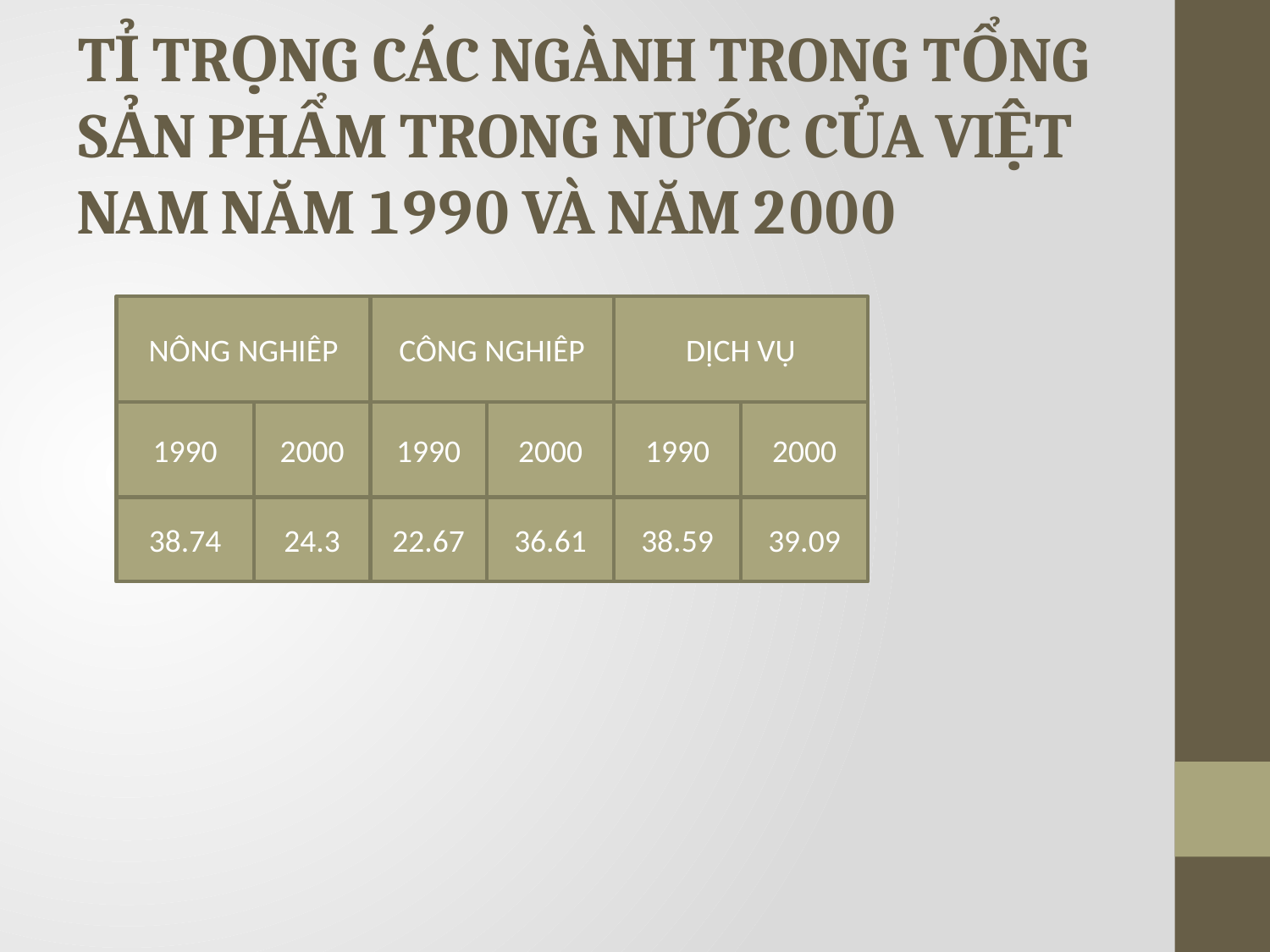

# TỈ TRỌNG CÁC NGÀNH TRONG TỔNG SẢN PHẨM TRONG NƯỚC CỦA VIỆT NAM NĂM 1990 VÀ NĂM 2000

NÔNG NGHIÊP
CÔNG NGHIÊP
DỊCH VỤ
1990
2000
1990
2000
1990
2000
38.74
24.3
22.67
36.61
38.59
39.09